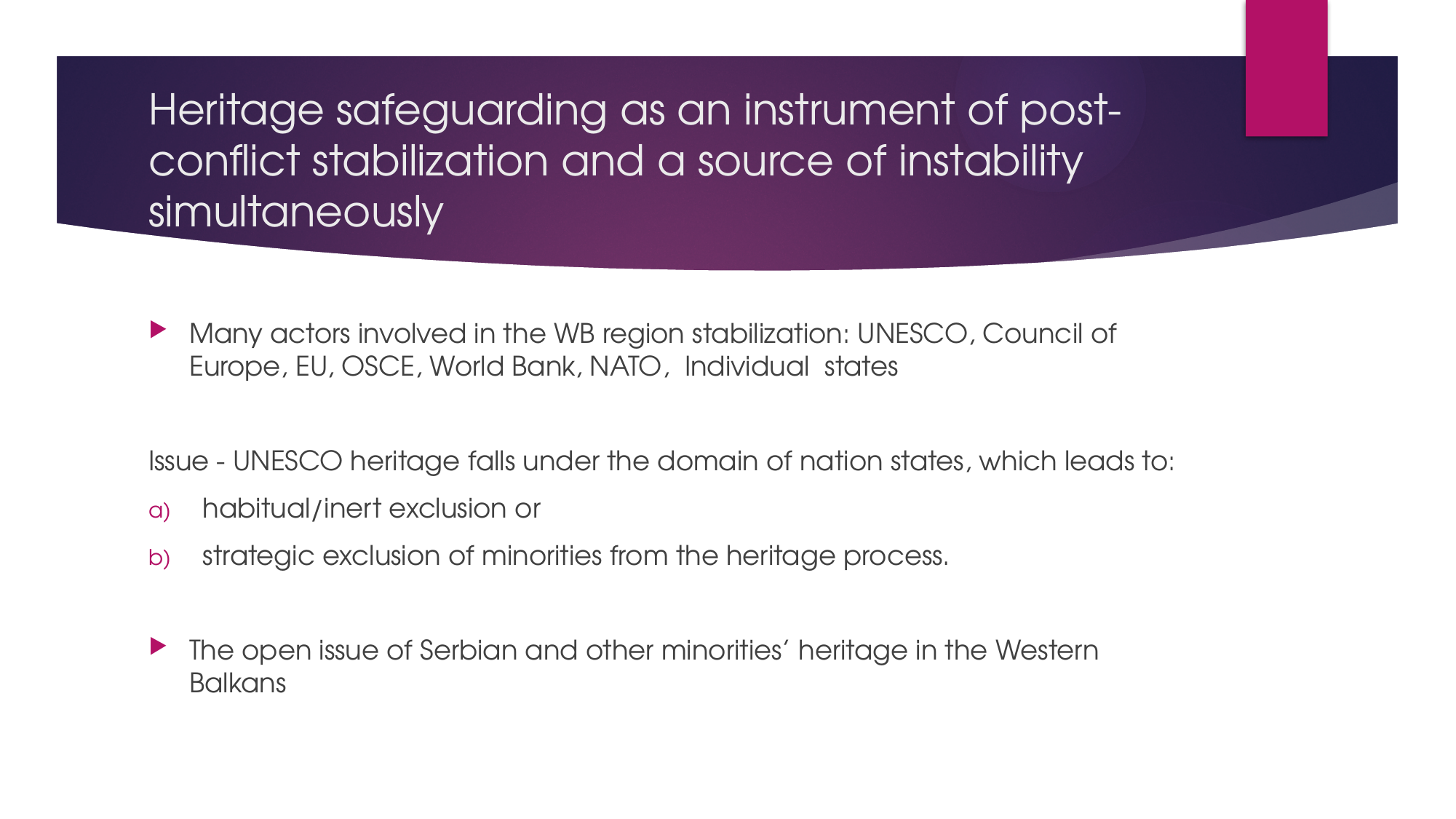

# Heritage safeguarding as an instrument of post-conflict stabilization and a source of instability simultaneously
Many actors involved in the WB region stabilization: UNESCO, Council of Europe, EU, OSCE, World Bank, NATO,  Individual  states

Issue - UNESCO heritage falls under the domain of nation states, which leads to:
habitual/inert exclusion or
strategic exclusion of minorities from the heritage process.

The open issue of Serbian and other minorities’ heritage in the Western Balkans